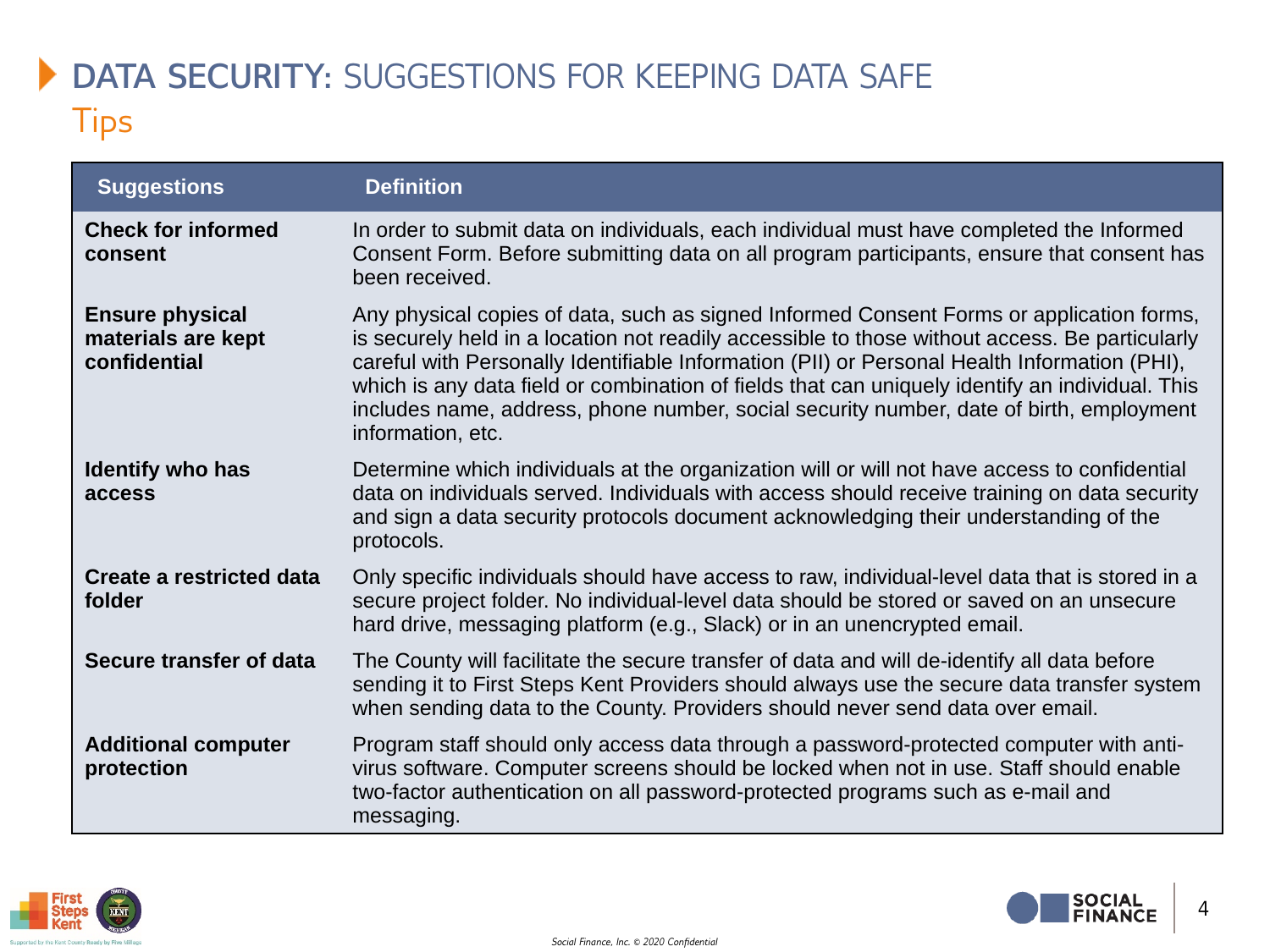

# Data Security: suggestions for keeping data safe
Tips
| Suggestions | Definition |
| --- | --- |
| Check for informed consent | In order to submit data on individuals, each individual must have completed the Informed Consent Form. Before submitting data on all program participants, ensure that consent has been received. |
| Ensure physical materials are kept confidential | Any physical copies of data, such as signed Informed Consent Forms or application forms, is securely held in a location not readily accessible to those without access. Be particularly careful with Personally Identifiable Information (PII) or Personal Health Information (PHI), which is any data field or combination of fields that can uniquely identify an individual. This includes name, address, phone number, social security number, date of birth, employment information, etc. |
| Identify who has access | Determine which individuals at the organization will or will not have access to confidential data on individuals served. Individuals with access should receive training on data security and sign a data security protocols document acknowledging their understanding of the protocols. |
| Create a restricted data folder | Only specific individuals should have access to raw, individual-level data that is stored in a secure project folder. No individual-level data should be stored or saved on an unsecure hard drive, messaging platform (e.g., Slack) or in an unencrypted email. |
| Secure transfer of data | The County will facilitate the secure transfer of data and will de-identify all data before sending it to First Steps Kent Providers should always use the secure data transfer system when sending data to the County. Providers should never send data over email. |
| Additional computer protection | Program staff should only access data through a password-protected computer with anti-virus software. Computer screens should be locked when not in use. Staff should enable two-factor authentication on all password-protected programs such as e-mail and messaging. |